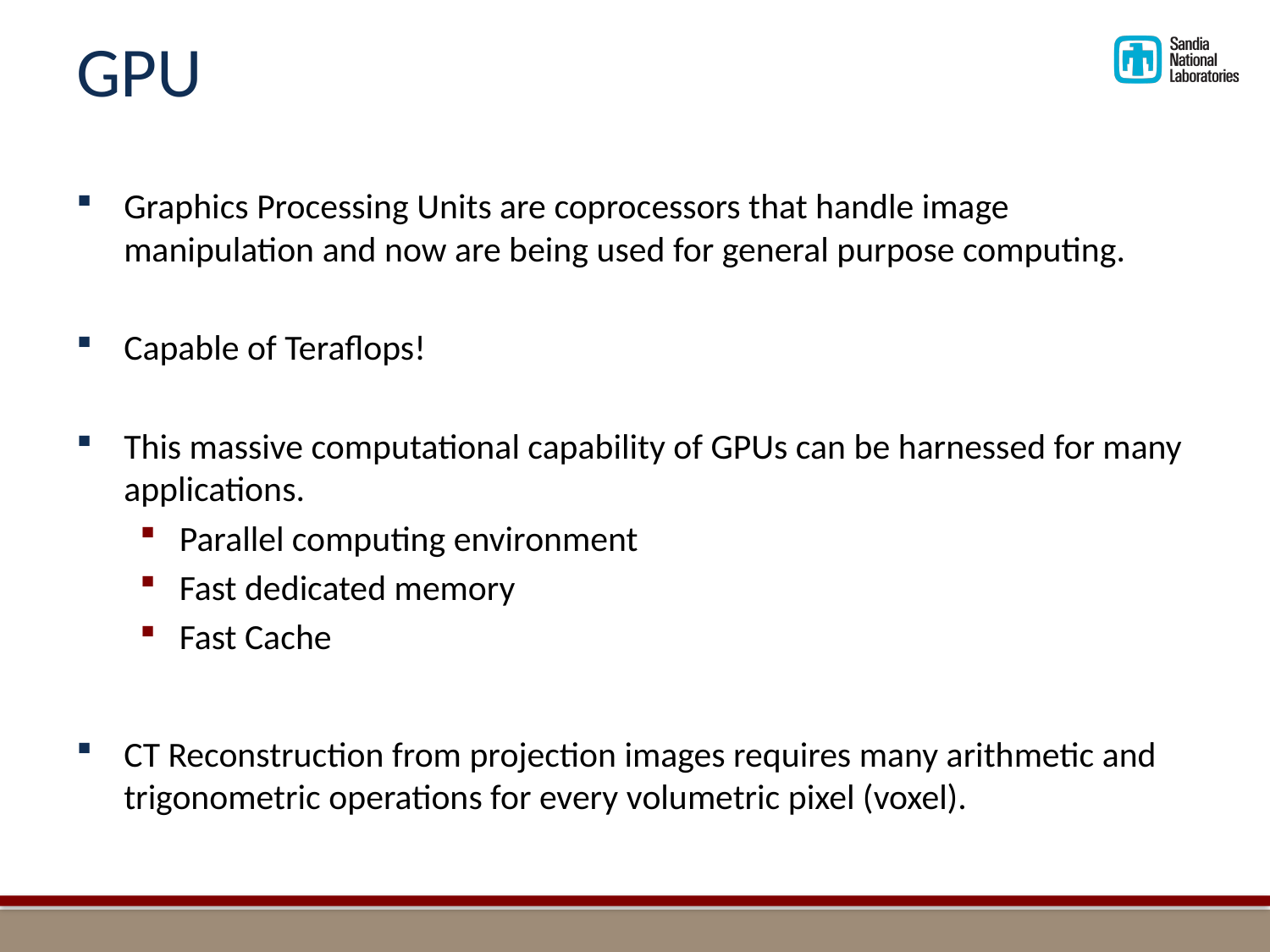

# GPU
Graphics Processing Units are coprocessors that handle image manipulation and now are being used for general purpose computing.

Capable of Teraflops!

This massive computational capability of GPUs can be harnessed for many applications.
Parallel computing environment
Fast dedicated memory
Fast Cache

CT Reconstruction from projection images requires many arithmetic and trigonometric operations for every volumetric pixel (voxel).